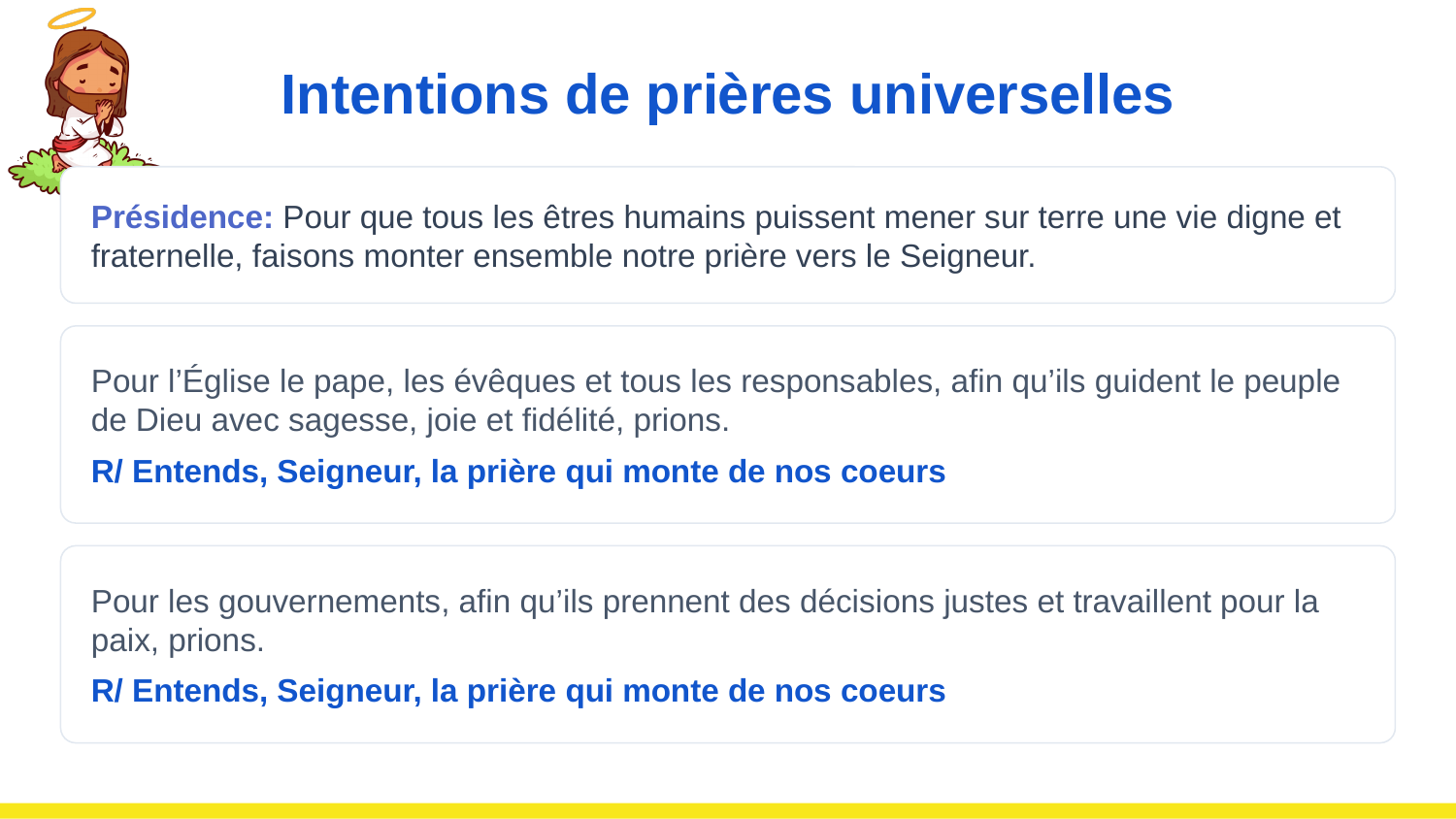

# Intentions de prières universelles

Présidence: Pour que tous les êtres humains puissent mener sur terre une vie digne et fraternelle, faisons monter ensemble notre prière vers le Seigneur.

Pour l’Église le pape, les évêques et tous les responsables, afin qu’ils guident le peuple de Dieu avec sagesse, joie et fidélité, prions.
R/ Entends, Seigneur, la prière qui monte de nos coeurs

Pour les gouvernements, afin qu’ils prennent des décisions justes et travaillent pour la paix, prions.
R/ Entends, Seigneur, la prière qui monte de nos coeurs